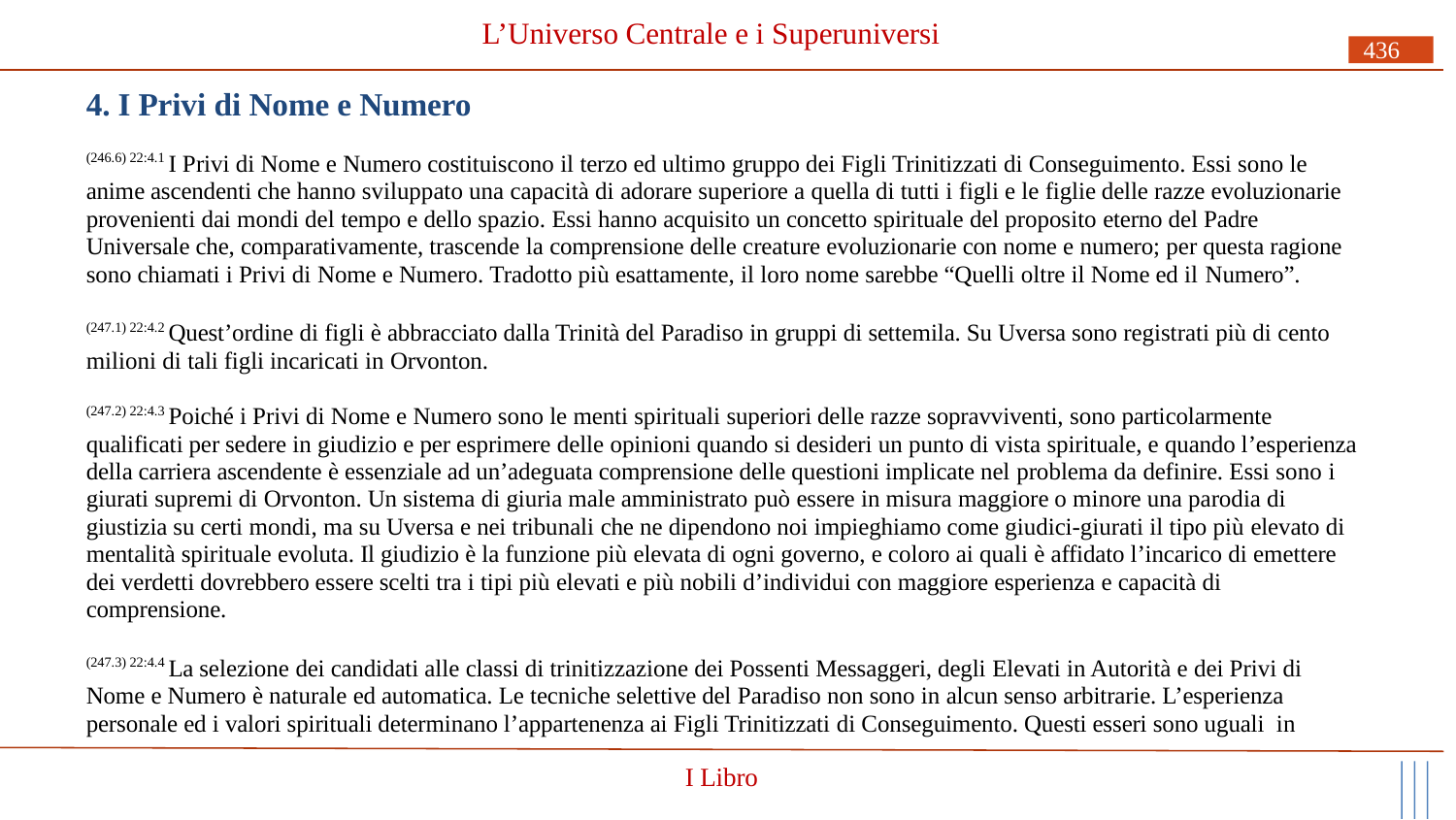

# L’Universo Centrale e i Superuniversi
436

4. I Privi di Nome e Numero
(246.6) 22:4.1 I Privi di Nome e Numero costituiscono il terzo ed ultimo gruppo dei Figli Trinitizzati di Conseguimento. Essi sono le  anime ascendenti che hanno sviluppato una capacità di adorare superiore a quella di tutti i figli e le figlie delle razze evoluzionarie  provenienti dai mondi del tempo e dello spazio. Essi hanno acquisito un concetto spirituale del proposito eterno del Padre  Universale che, comparativamente, trascende la comprensione delle creature evoluzionarie con nome e numero; per questa ragione  sono chiamati i Privi di Nome e Numero. Tradotto più esattamente, il loro nome sarebbe “Quelli oltre il Nome ed il Numero”.

(247.1) 22:4.2 Quest’ordine di figli è abbracciato dalla Trinità del Paradiso in gruppi di settemila. Su Uversa sono registrati più di cento  milioni di tali figli incaricati in Orvonton.

(247.2) 22:4.3 Poiché i Privi di Nome e Numero sono le menti spirituali superiori delle razze sopravviventi, sono particolarmente  qualificati per sedere in giudizio e per esprimere delle opinioni quando si desideri un punto di vista spirituale, e quando l’esperienza  della carriera ascendente è essenziale ad un’adeguata comprensione delle questioni implicate nel problema da definire. Essi sono i  giurati supremi di Orvonton. Un sistema di giuria male amministrato può essere in misura maggiore o minore una parodia di  giustizia su certi mondi, ma su Uversa e nei tribunali che ne dipendono noi impieghiamo come giudici-giurati il tipo più elevato di  mentalità spirituale evoluta. Il giudizio è la funzione più elevata di ogni governo, e coloro ai quali è affidato l’incarico di emettere  dei verdetti dovrebbero essere scelti tra i tipi più elevati e più nobili d’individui con maggiore esperienza e capacità di  comprensione.

(247.3) 22:4.4 La selezione dei candidati alle classi di trinitizzazione dei Possenti Messaggeri, degli Elevati in Autorità e dei Privi di  Nome e Numero è naturale ed automatica. Le tecniche selettive del Paradiso non sono in alcun senso arbitrarie. L’esperienza  personale ed i valori spirituali determinano l’appartenenza ai Figli Trinitizzati di Conseguimento. Questi esseri sono uguali in

I Libro